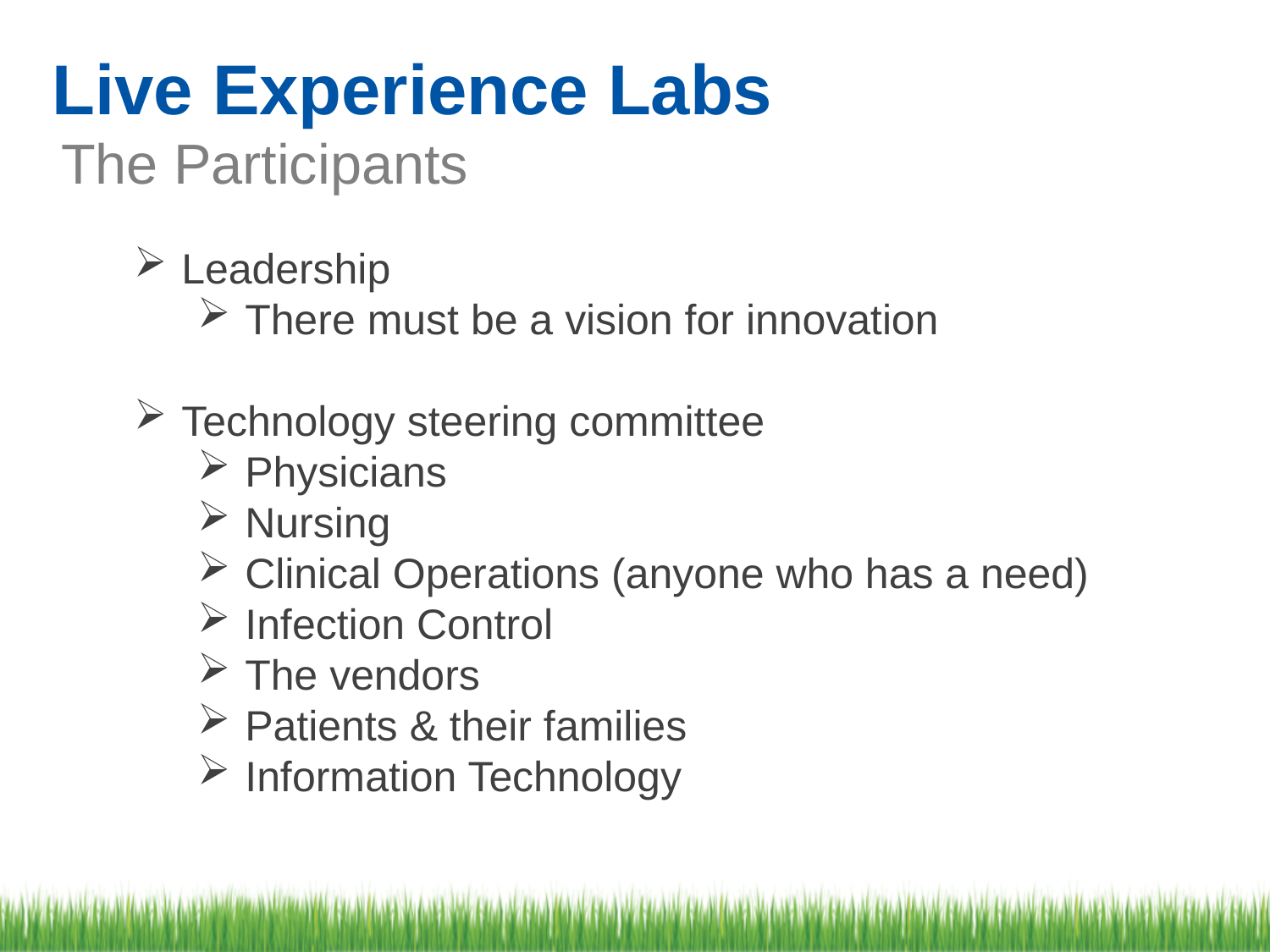

Live Experience Labs
The Participants
Leadership
There must be a vision for innovation

Technology steering committee
Physicians
Nursing
Clinical Operations (anyone who has a need)
Infection Control
The vendors
Patients & their families
Information Technology